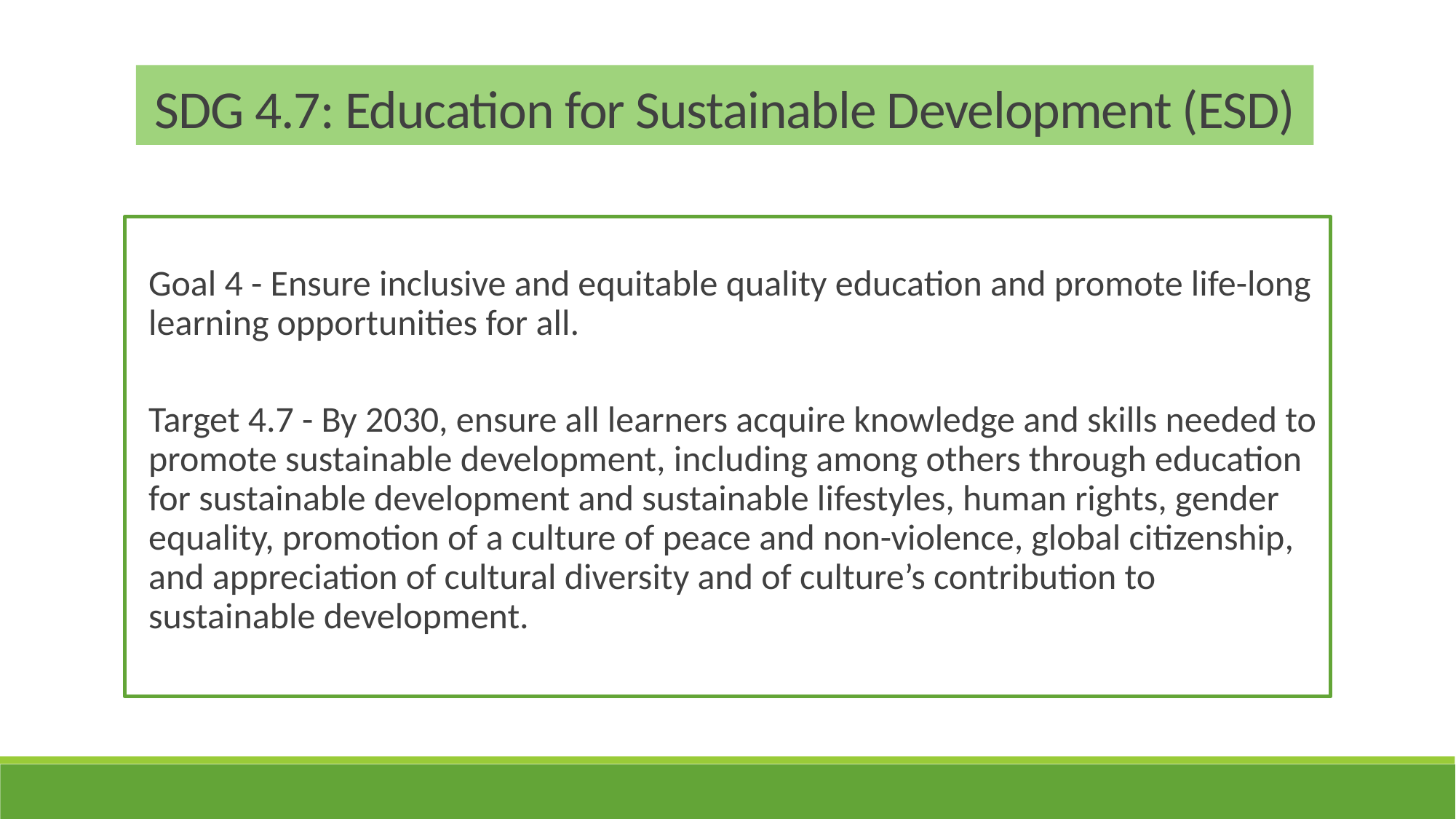

SDG 4.7: Education for Sustainable Development (ESD)

Goal 4 - Ensure inclusive and equitable quality education and promote life-long learning opportunities for all.

Target 4.7 - By 2030, ensure all learners acquire knowledge and skills needed to promote sustainable development, including among others through education for sustainable development and sustainable lifestyles, human rights, gender equality, promotion of a culture of peace and non-violence, global citizenship, and appreciation of cultural diversity and of culture’s contribution to sustainable development.